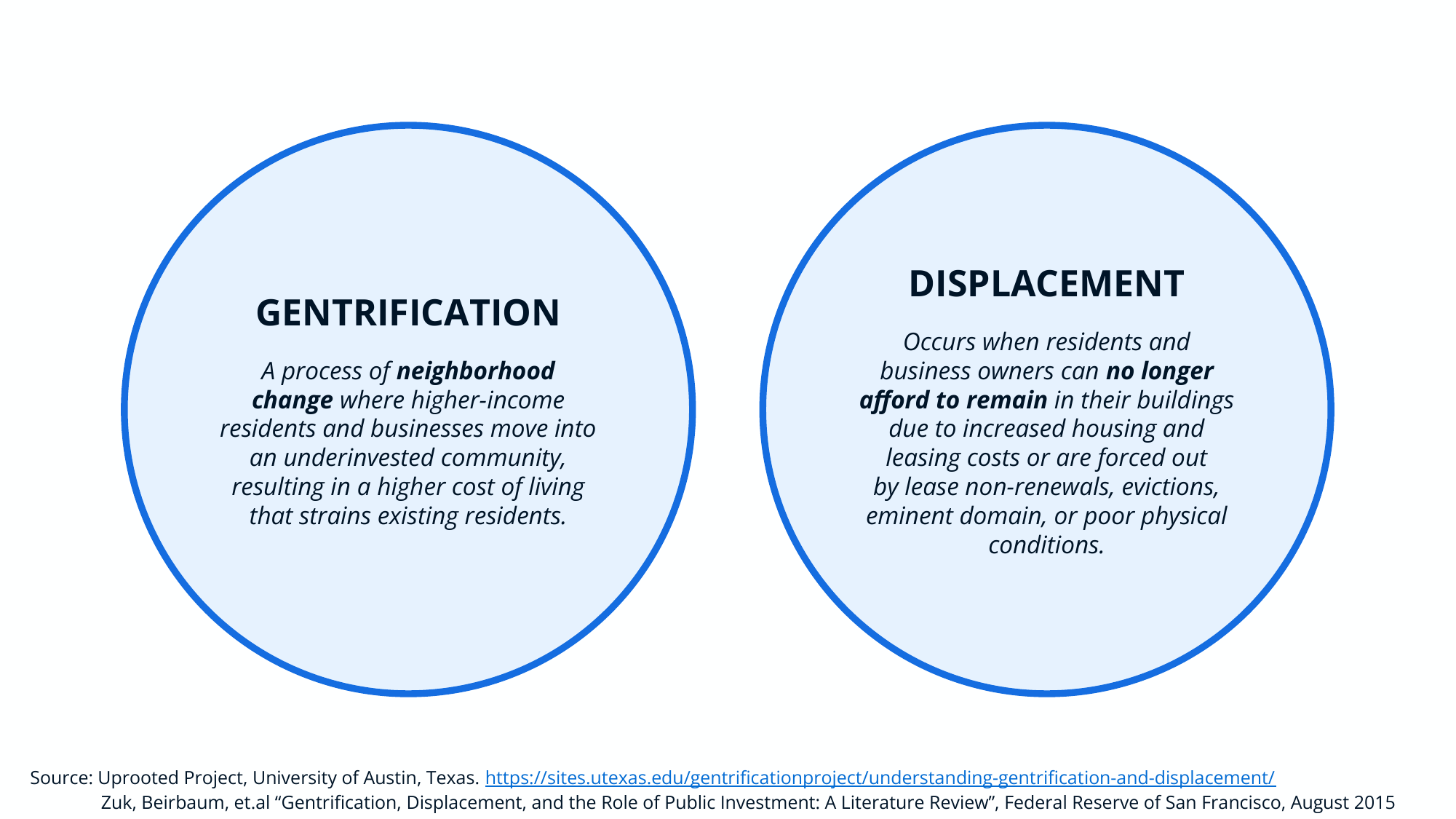

GENTRIFICATION

A process of neighborhood change where higher-income residents and businesses move into an underinvested community, resulting in a higher cost of living that strains existing residents.
DISPLACEMENT

Occurs when residents and business owners can no longer afford to remain in their buildings due to increased housing and leasing costs or are forced out by lease non-renewals, evictions, eminent domain, or poor physical conditions.
Source: Uprooted Project, University of Austin, Texas. https://sites.utexas.edu/gentrificationproject/understanding-gentrification-and-displacement/
               Zuk, Beirbaum, et.al “Gentrification, Displacement, and the Role of Public Investment: A Literature Review”, Federal Reserve of San Francisco, August 2015